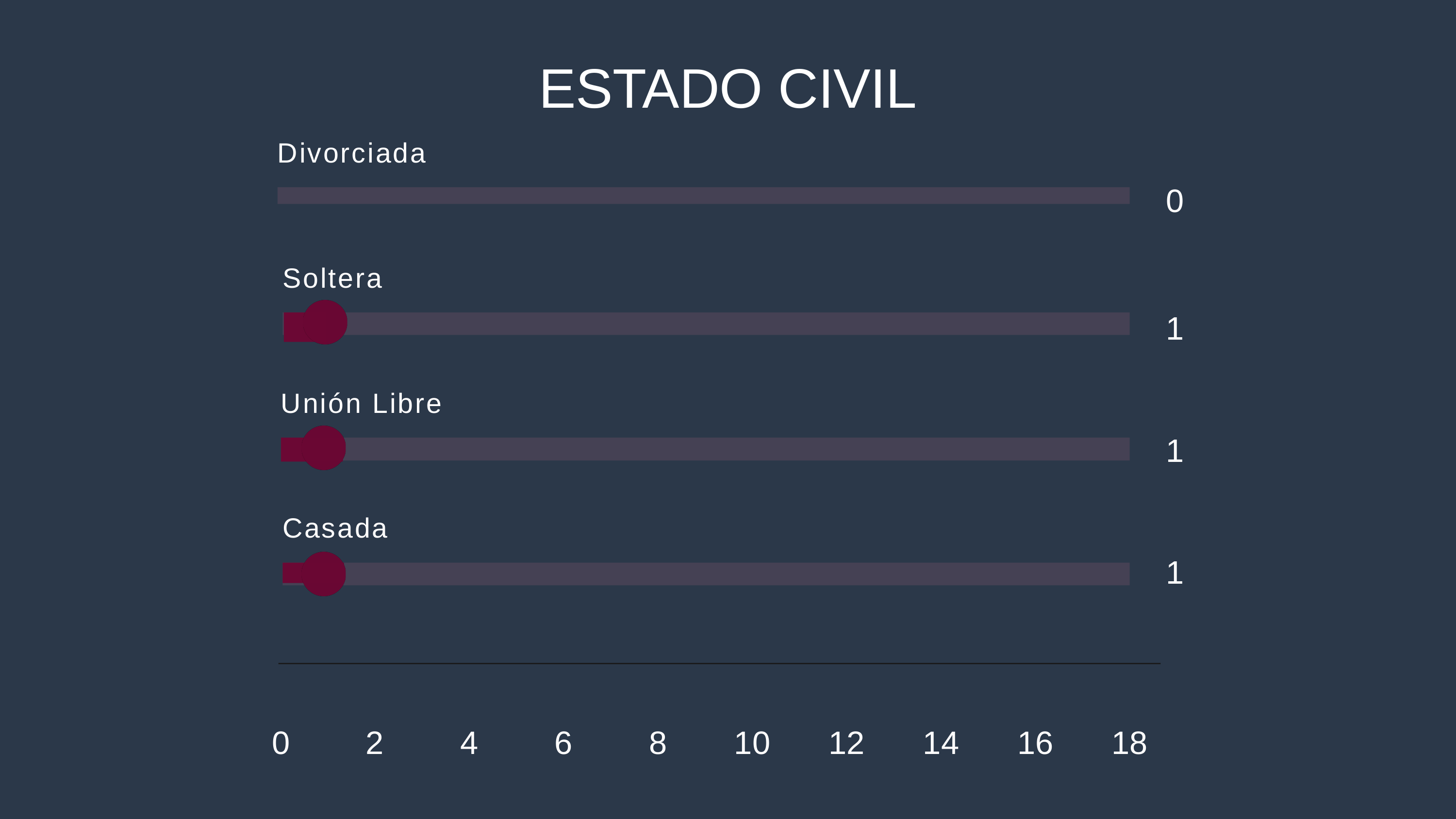

ESTADO CIVIL
Divorciada

0
Soltera
1

Unión Libre

1

Casada
1

0
2
4
6
8
10
12
14
16
18